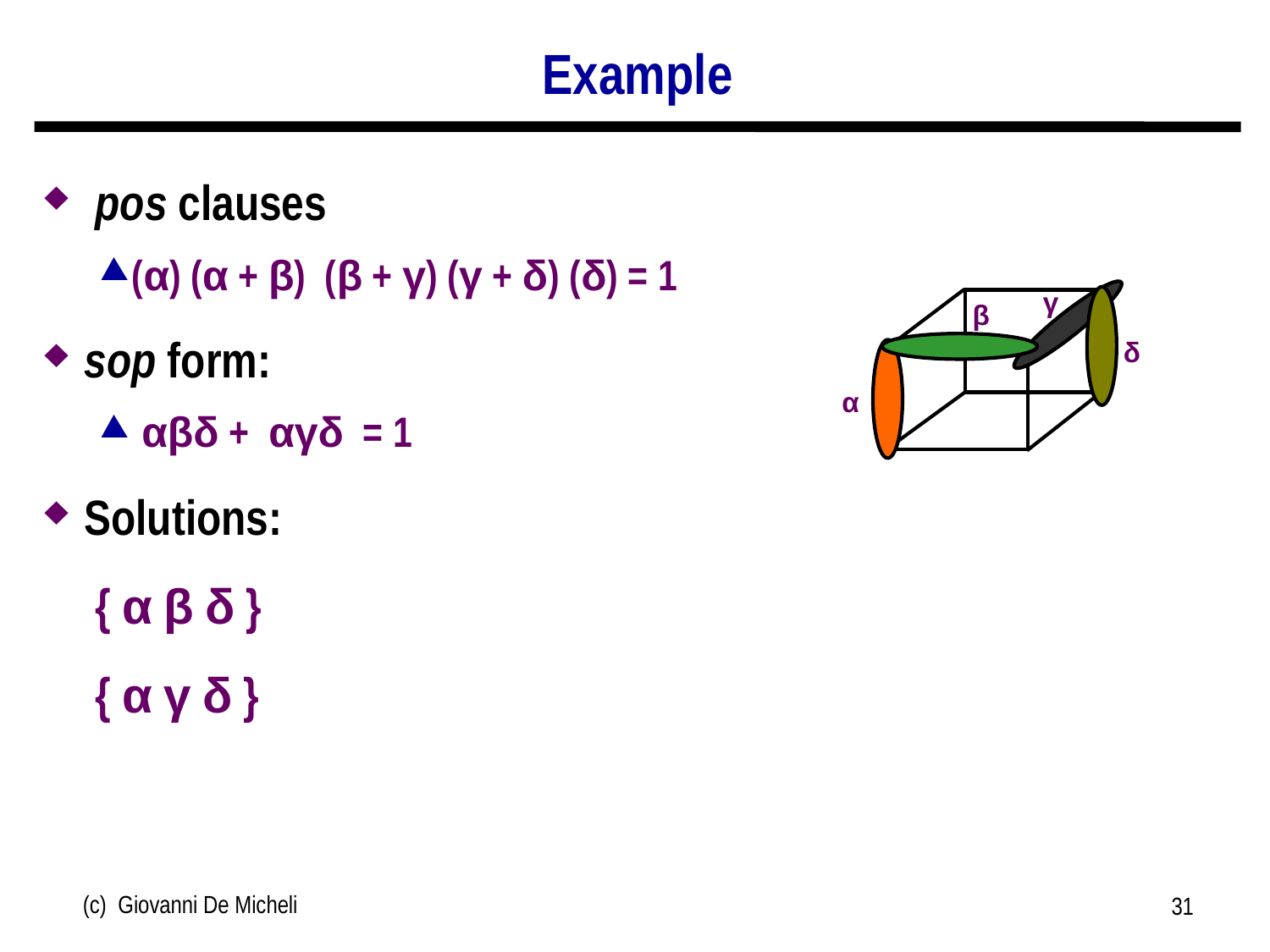

# Example
 pos clauses
(α) (α + β)  (β + γ) (γ + δ) (δ) = 1
sop form:
 αβδ +  αγδ  = 1
Solutions:
	 { α β δ }
	 { α γ δ }
γ

β
δ
α
(c)  Giovanni De Micheli
31